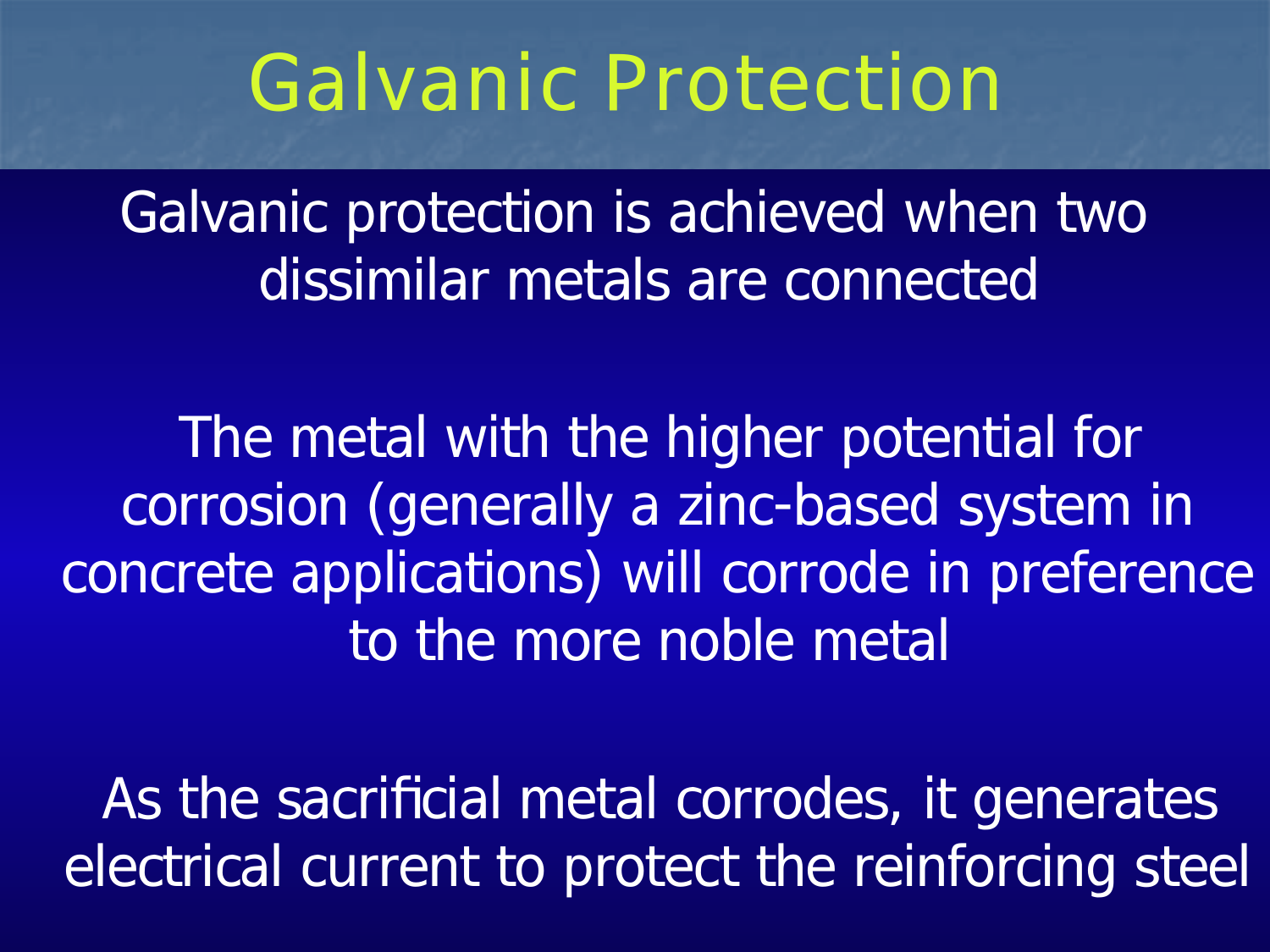

# Galvanic Protection
Galvanic protection is achieved when two dissimilar metals are connected

   The metal with the higher potential for corrosion (generally a zinc-based system in concrete applications) will corrode in preference to the more noble metal

   As the sacrificial metal corrodes, it generates electrical current to protect the reinforcing steel
1/28/2014
92